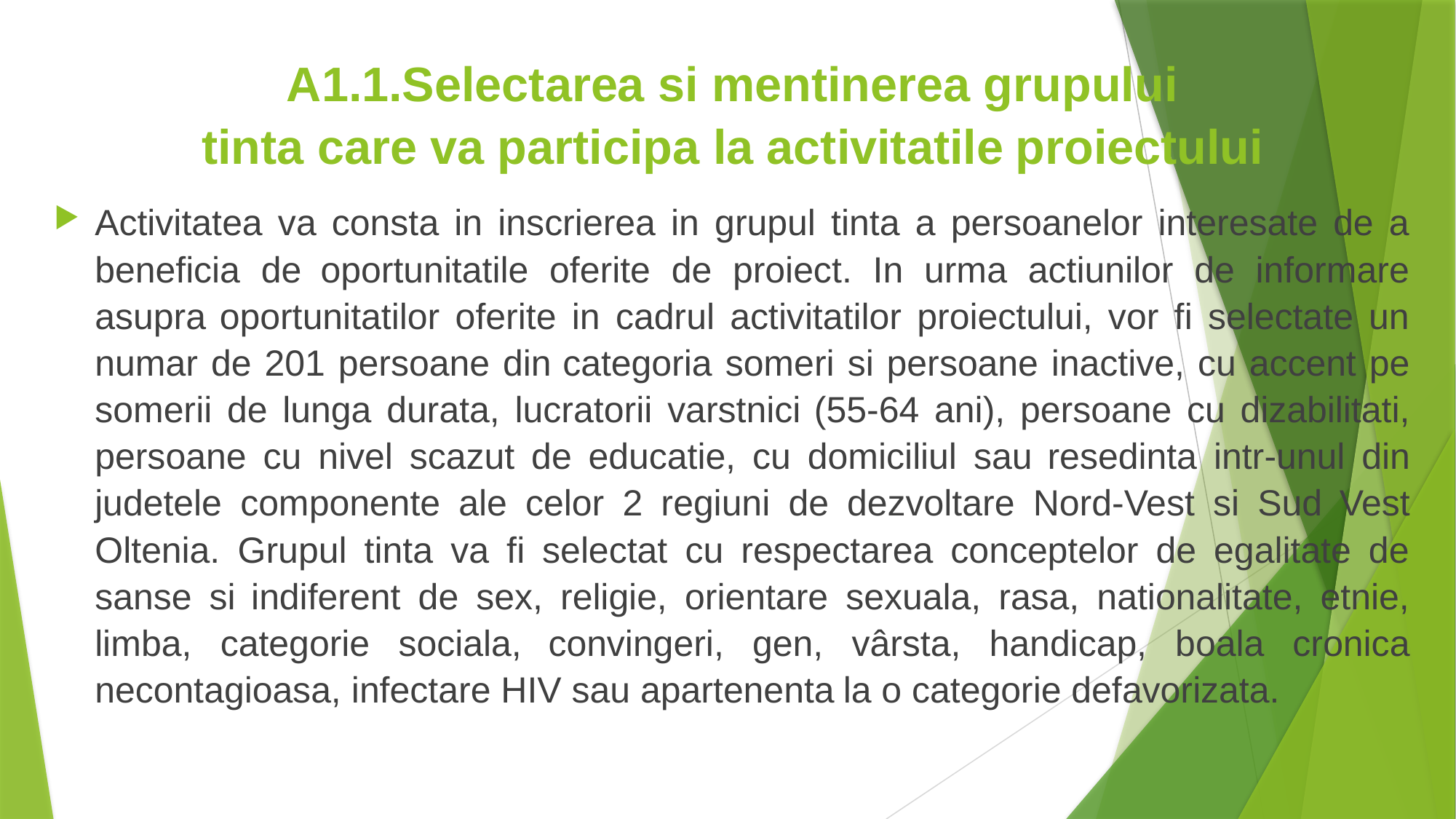

# A1.1.Selectarea si mentinerea grupului tinta care va participa la activitatile proiectului
Activitatea va consta in inscrierea in grupul tinta a persoanelor interesate de a beneficia de oportunitatile oferite de proiect. In urma actiunilor de informare asupra oportunitatilor oferite in cadrul activitatilor proiectului, vor fi selectate un numar de 201 persoane din categoria someri si persoane inactive, cu accent pe somerii de lunga durata, lucratorii varstnici (55-64 ani), persoane cu dizabilitati, persoane cu nivel scazut de educatie, cu domiciliul sau resedinta intr-unul din judetele componente ale celor 2 regiuni de dezvoltare Nord-Vest si Sud Vest Oltenia. Grupul tinta va fi selectat cu respectarea conceptelor de egalitate de sanse si indiferent de sex, religie, orientare sexuala, rasa, nationalitate, etnie, limba, categorie sociala, convingeri, gen, vârsta, handicap, boala cronica necontagioasa, infectare HIV sau apartenenta la o categorie defavorizata.